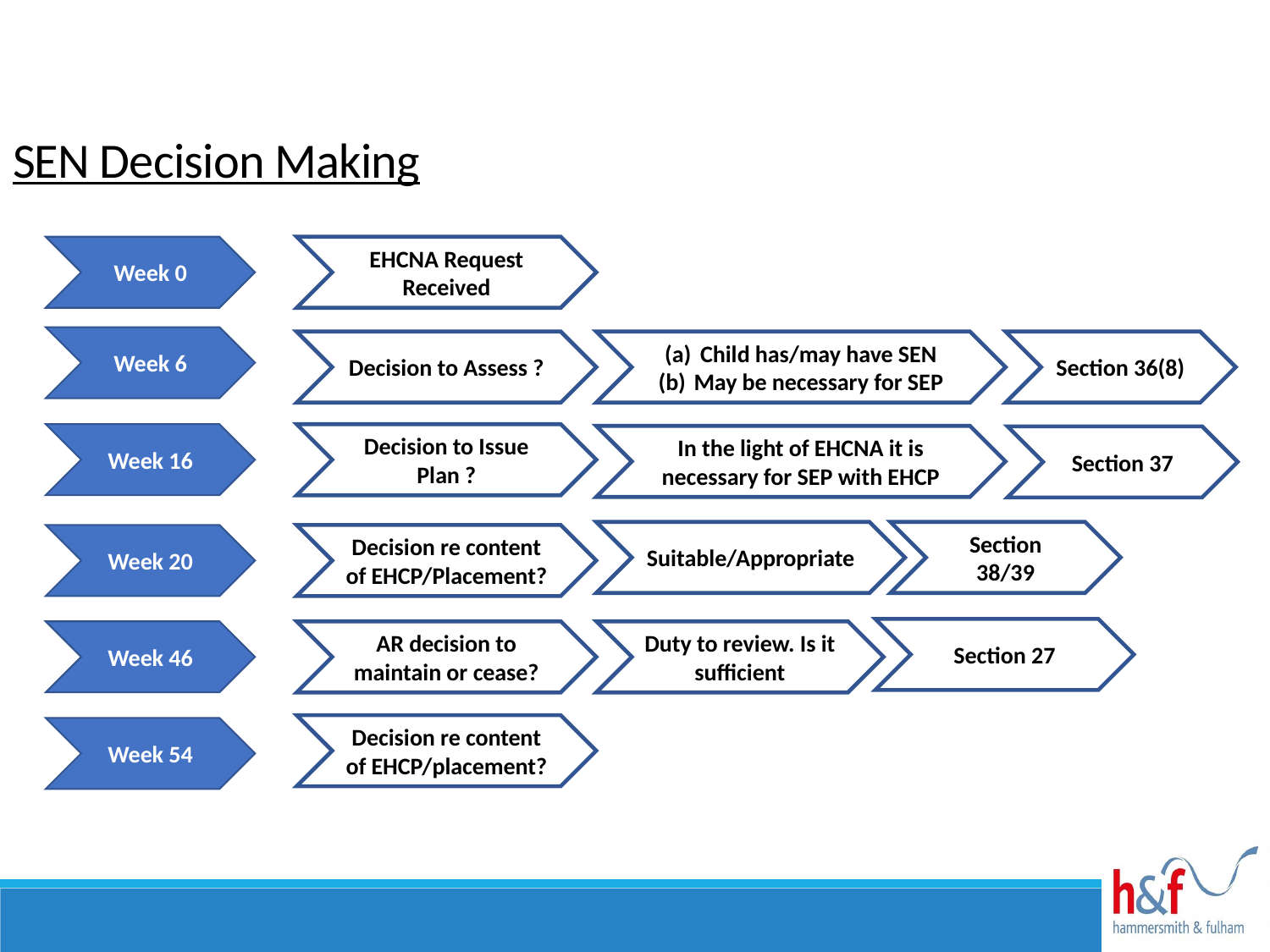

SEN Decision Making

Week 0
EHCNA Request Received
Week 6
Decision to Assess ?
Section 36(8)
Child has/may have SEN
May be necessary for SEP
Week 16
Decision to Issue Plan ?
In the light of EHCNA it is necessary for SEP with EHCP
Section 37
Suitable/Appropriate
Section 38/39
Week 20
Decision re content of EHCP/Placement?
Section 27
Week 46
AR decision to maintain or cease?
Duty to review. Is it sufficient
Decision re content of EHCP/placement?
Week 54